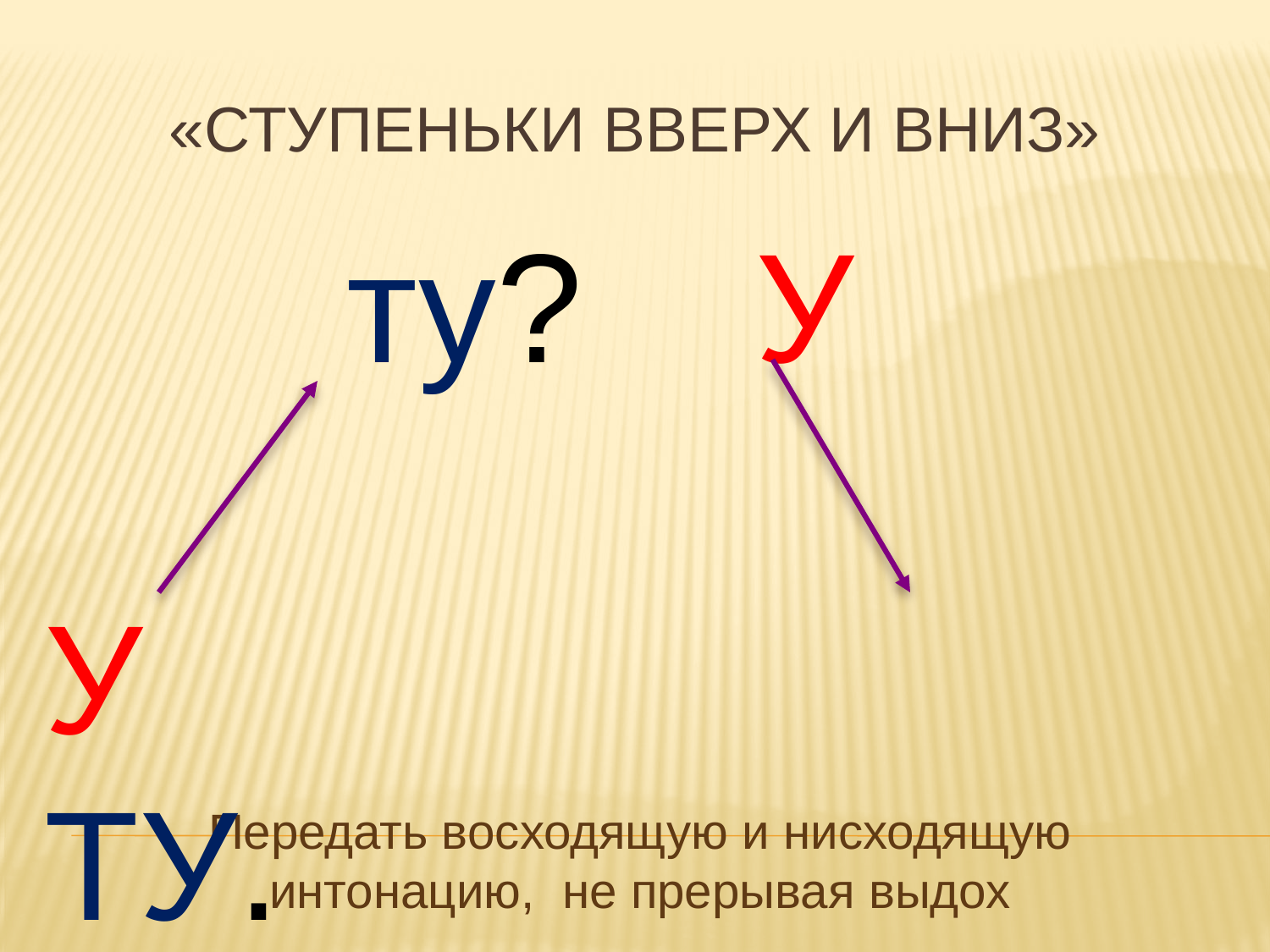

# «Ступеньки вверх и вниз»

       ту?    У

У                    ТУ.
Передать восходящую и нисходящую интонацию,  не прерывая выдох